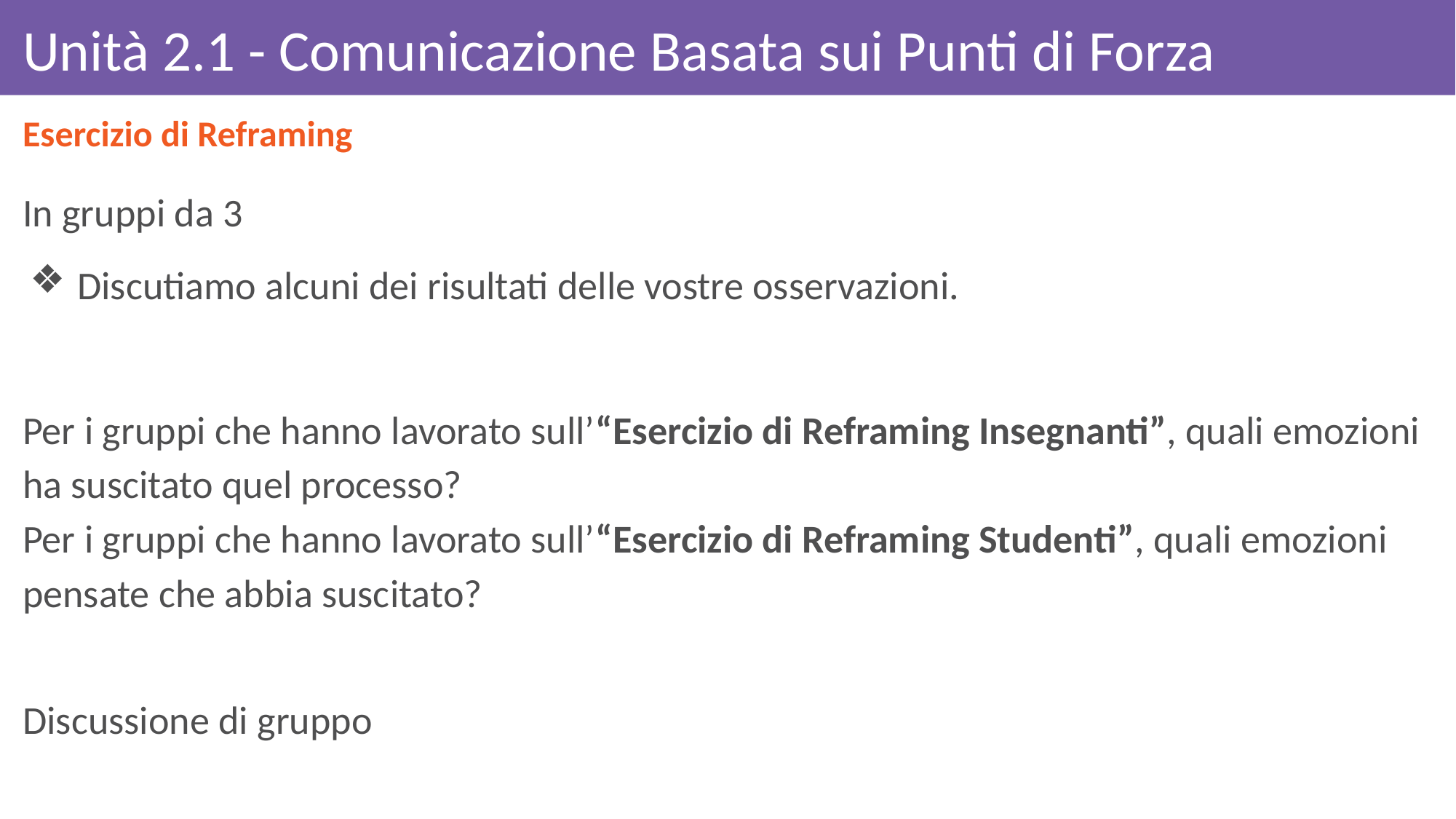

# Unità 2.1 - Comunicazione Basata sui Punti di Forza
Esercizio di Reframing
In gruppi da 3
Discutiamo alcuni dei risultati delle vostre osservazioni.

Per i gruppi che hanno lavorato sull’“Esercizio di Reframing Insegnanti”, quali emozioni ha suscitato quel processo?
Per i gruppi che hanno lavorato sull’“Esercizio di Reframing Studenti”, quali emozioni pensate che abbia suscitato?
Discussione di gruppo